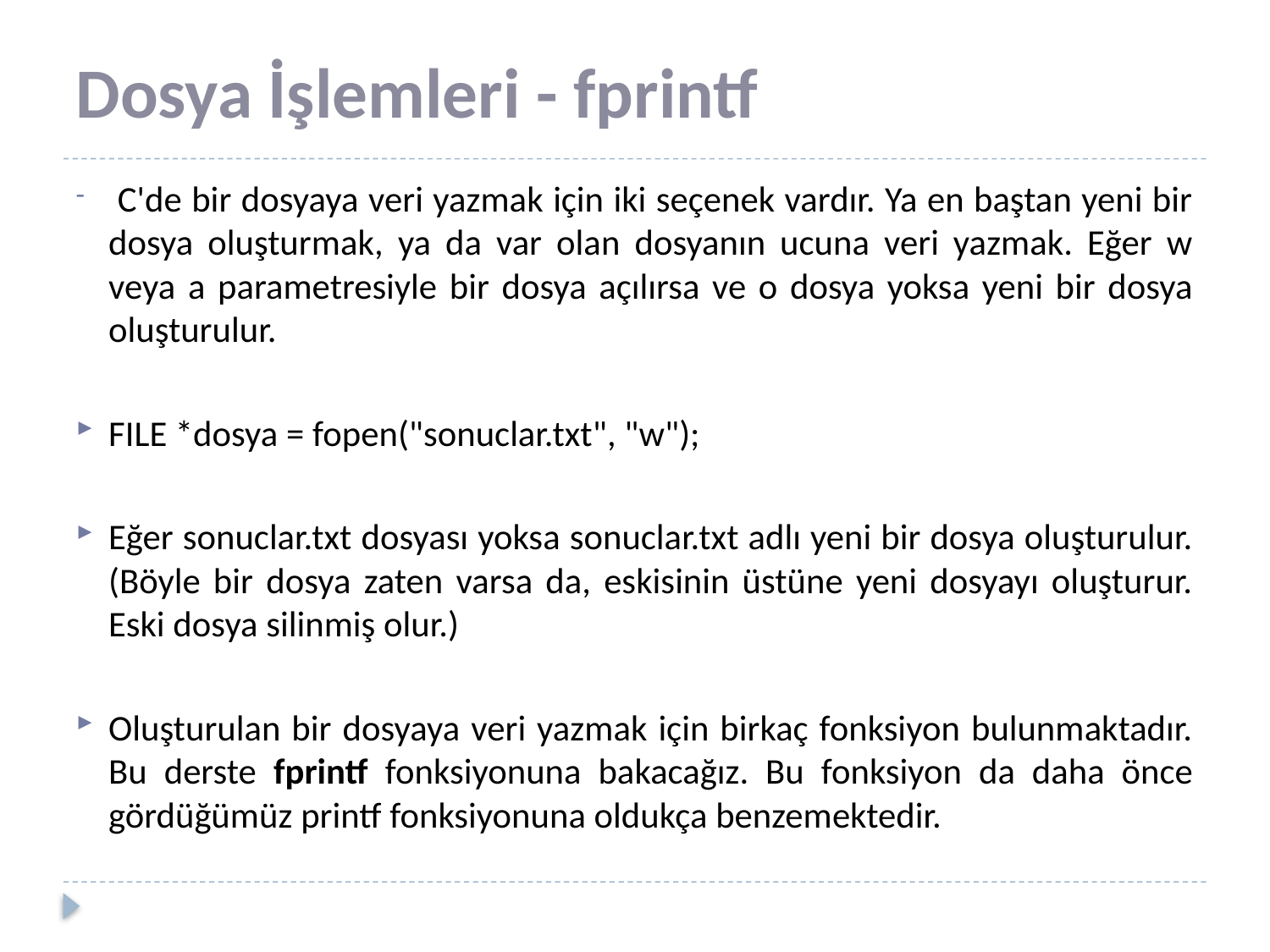

# Dosya İşlemleri - fprintf
 C'de bir dosyaya veri yazmak için iki seçenek vardır. Ya en baştan yeni bir dosya oluşturmak, ya da var olan dosyanın ucuna veri yazmak. Eğer w veya a parametresiyle bir dosya açılırsa ve o dosya yoksa yeni bir dosya oluşturulur.

FILE *dosya = fopen("sonuclar.txt", "w");

Eğer sonuclar.txt dosyası yoksa sonuclar.txt adlı yeni bir dosya oluşturulur. (Böyle bir dosya zaten varsa da, eskisinin üstüne yeni dosyayı oluşturur. Eski dosya silinmiş olur.)

Oluşturulan bir dosyaya veri yazmak için birkaç fonksiyon bulunmaktadır. Bu derste fprintf fonksiyonuna bakacağız. Bu fonksiyon da daha önce gördüğümüz printf fonksiyonuna oldukça benzemektedir.